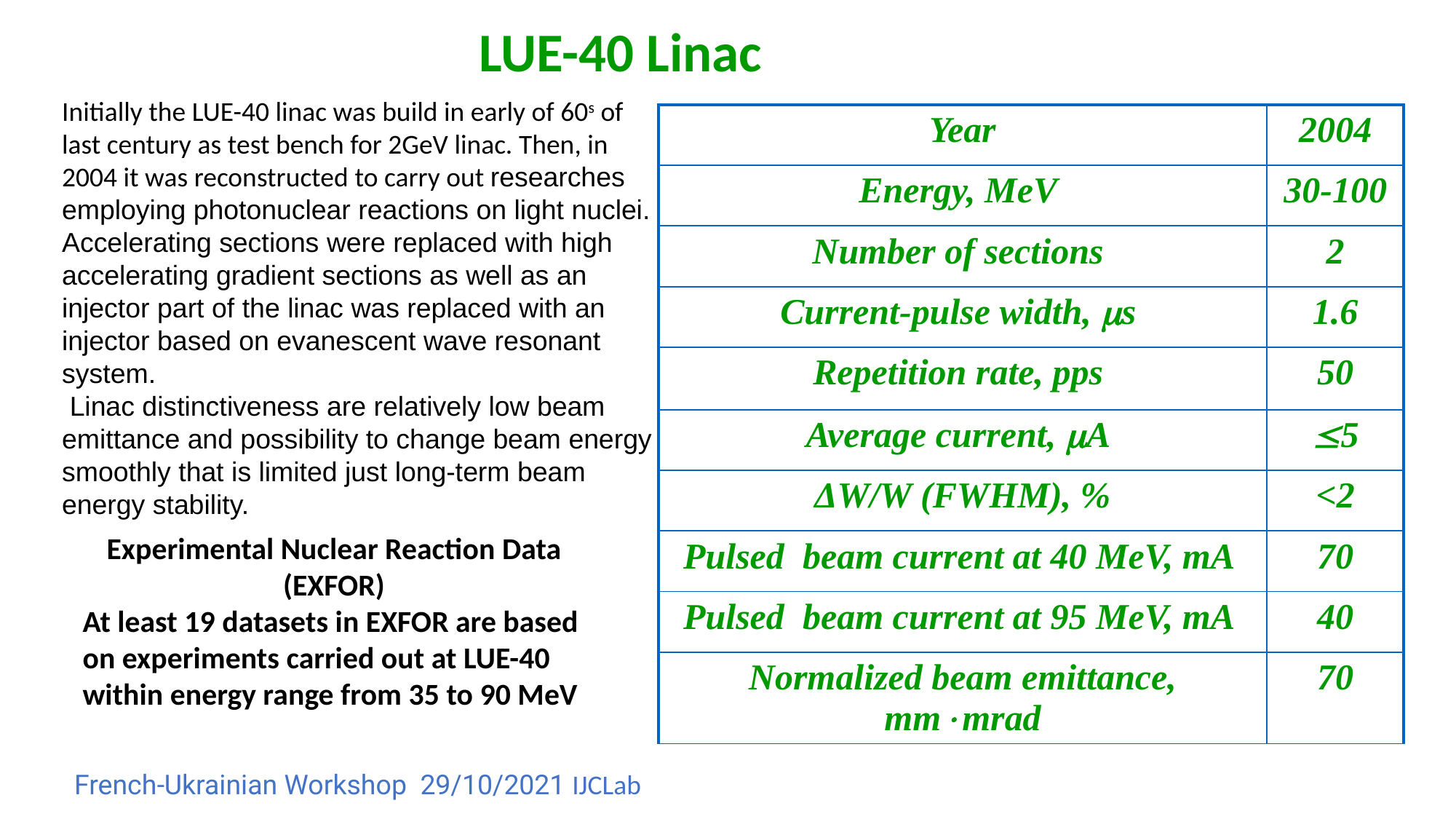

LUE-40 Linac
Initially the LUE-40 linac was build in early of 60s of last century as test bench for 2GeV linac. Then, in 2004 it was reconstructed to carry out researches
employing photonuclear reactions on light nuclei.
Accelerating sections were replaced with high accelerating gradient sections as well as an injector part of the linac was replaced with an injector based on evanescent wave resonant system.
 Linac distinctiveness are relatively low beam emittance and possibility to change beam energy smoothly that is limited just long-term beam energy stability.
| Year | 2004 |
| --- | --- |
| Energy, MeV | 30-100 |
| Number of sections | 2 |
| Current-pulse width, μs | 1.6 |
| Repetition rate, pps | 50 |
| Average current, μA | ≤5 |
| ΔW/W (FWHM), % | <2 |
| Pulsed beam current at 40 MeV, mA | 70 |
| Pulsed beam current at 95 MeV, mA | 40 |
| Normalized beam emittance, mm⋅mrad | 70 |
Experimental Nuclear Reaction Data (EXFOR)
At least 19 datasets in EXFOR are based on experiments carried out at LUE-40 within energy range from 35 to 90 MeV
French-Ukrainian Workshop  29/10/2021 IJCLab